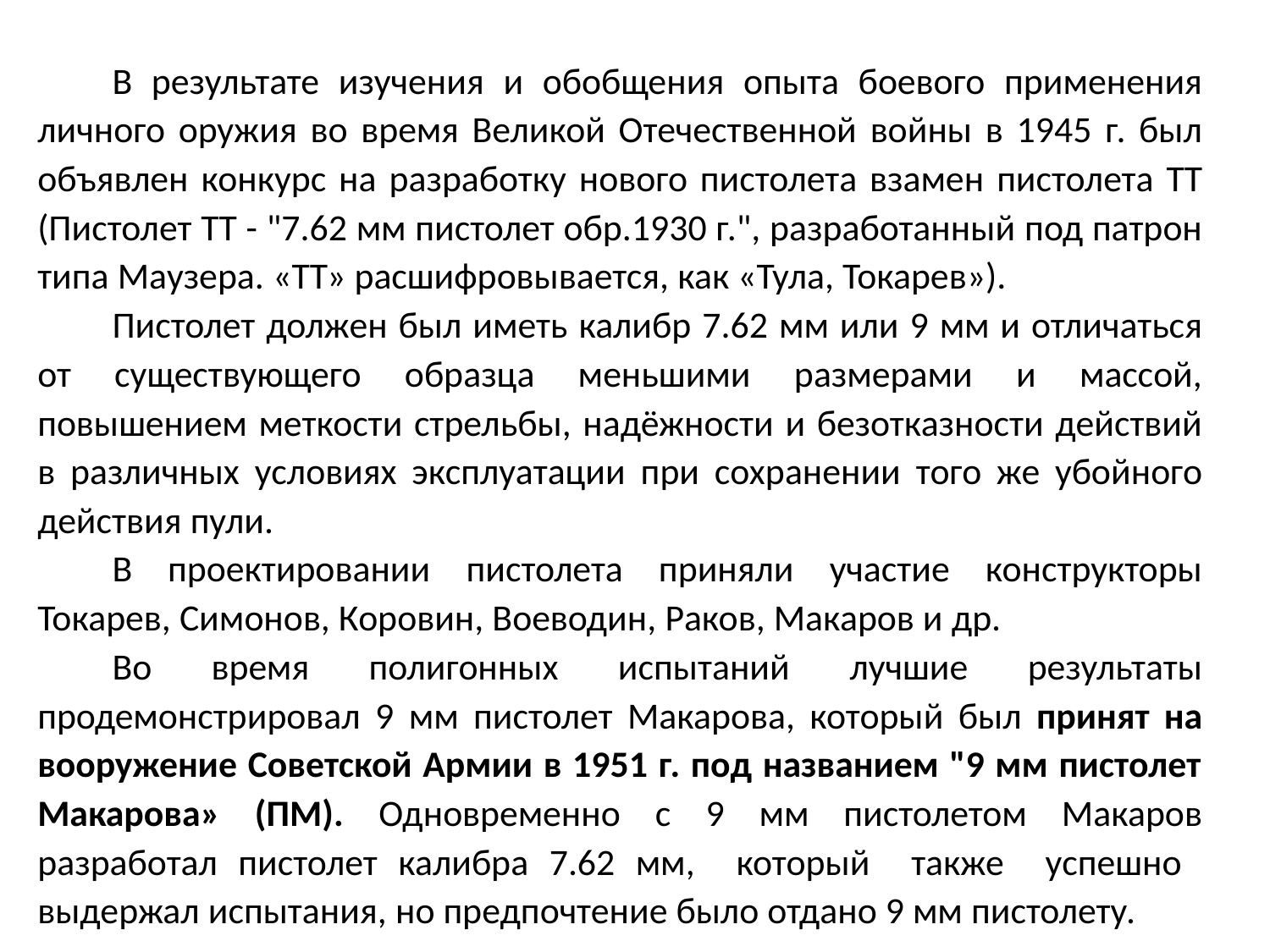

В результате изучения и обобщения опыта боевого применения личного оружия во время Великой Отечественной войны в 1945 г. был объявлен конкурс на разработку нового пистолета взамен пистолета ТТ (Пистолет ТТ - "7.62 мм пистолет обр.1930 г.", разработанный под патрон типа Маузера. «ТТ» расшифровывается, как «Тула, Токарев»).
Пистолет должен был иметь калибр 7.62 мм или 9 мм и отличаться от существующего образца меньшими размерами и массой, повышением меткости стрельбы, надёжности и безотказности действий в различных условиях эксплуатации при сохранении того же убойного действия пули.
В проектировании пистолета приняли участие конструкторы Токарев, Симонов, Коровин, Воеводин, Раков, Макаров и др.
Во время полигонных испытаний лучшие результаты продемонстрировал 9 мм пистолет Макарова, который был принят на вооружение Советской Армии в 1951 г. под названием "9 мм пистолет Макарова» (ПМ). Одновременно с 9 мм пистолетом Макаров разработал пистолет калибра 7.62 мм,  который  также  успешно  выдержал испытания, но предпочтение было отдано 9 мм пистолету.